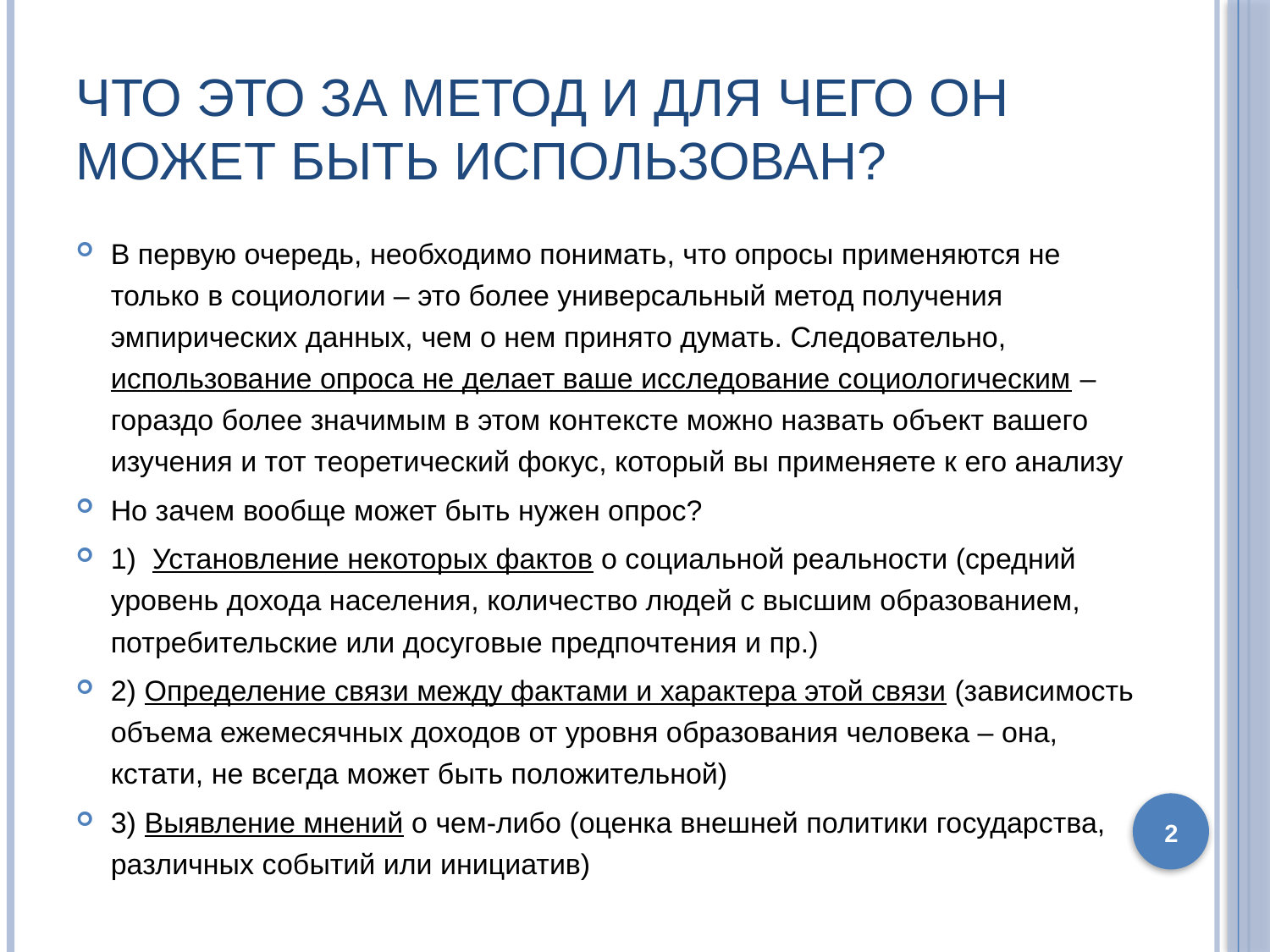

# Что это за метод и для чего он может быть использован?
В первую очередь, необходимо понимать, что опросы применяются не только в социологии – это более универсальный метод получения эмпирических данных, чем о нем принято думать. Следовательно, использование опроса не делает ваше исследование социологическим – гораздо более значимым в этом контексте можно назвать объект вашего изучения и тот теоретический фокус, который вы применяете к его анализу
Но зачем вообще может быть нужен опрос?
1)  Установление некоторых фактов о социальной реальности (средний уровень дохода населения, количество людей с высшим образованием, потребительские или досуговые предпочтения и пр.)
2) Определение связи между фактами и характера этой связи (зависимость объема ежемесячных доходов от уровня образования человека – она, кстати, не всегда может быть положительной)
3) Выявление мнений о чем-либо (оценка внешней политики государства, различных событий или инициатив)

2